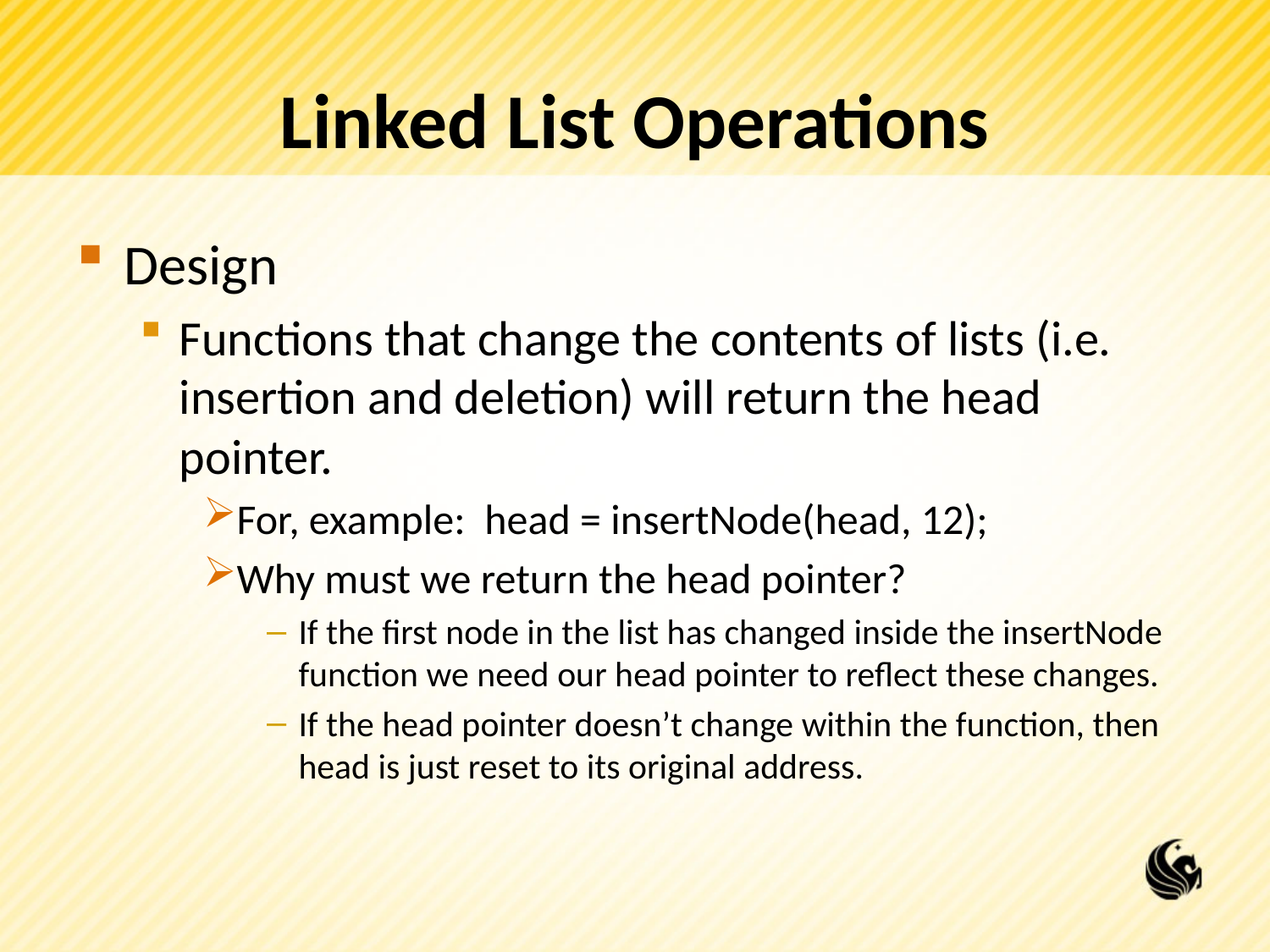

# Linked List Operations
Design
Functions that change the contents of lists (i.e. insertion and deletion) will return the head pointer.
For, example:  head = insertNode(head, 12);
Why must we return the head pointer?
If the first node in the list has changed inside the insertNode function we need our head pointer to reflect these changes.
If the head pointer doesn’t change within the function, then head is just reset to its original address.